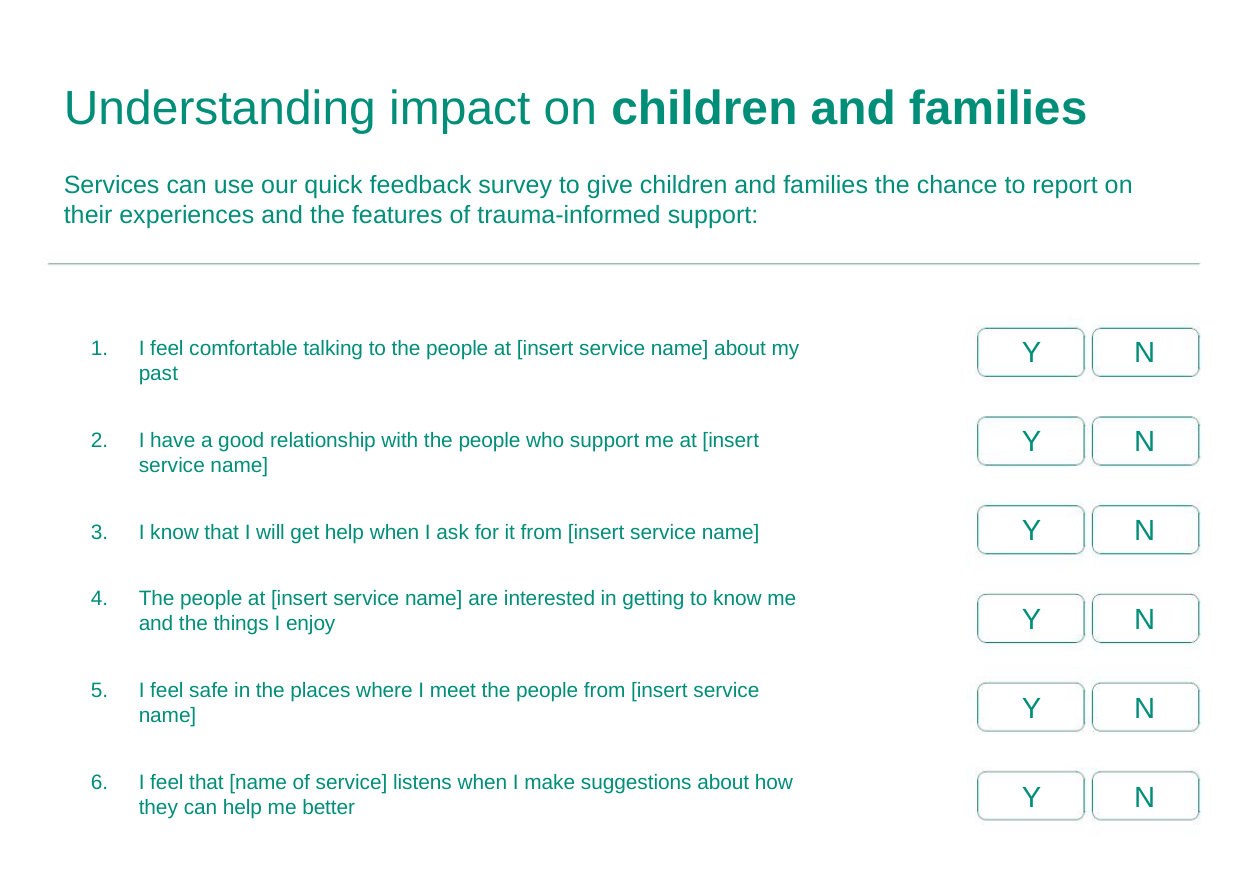

Understanding impact on children and families
Services can use our quick feedback survey to give children and families the chance to report on
their experiences and the features of trauma-informed support:
Y
Y
Y
Y
Y
Y
N
N
N
N
N
N
1.
I feel comfortable talking to the people at [insert service name] about my
past
2.
I have a good relationship with the people who support me at [insert
service name]
3.
4.
I know that I will get help when I ask for it from [insert service name]
The people at [insert service name] are interested in getting to know me
and the things I enjoy
5.
6.
I feel safe in the places where I meet the people from [insert service
name]
I feel that [name of service] listens when I make suggestions about how
they can help me better